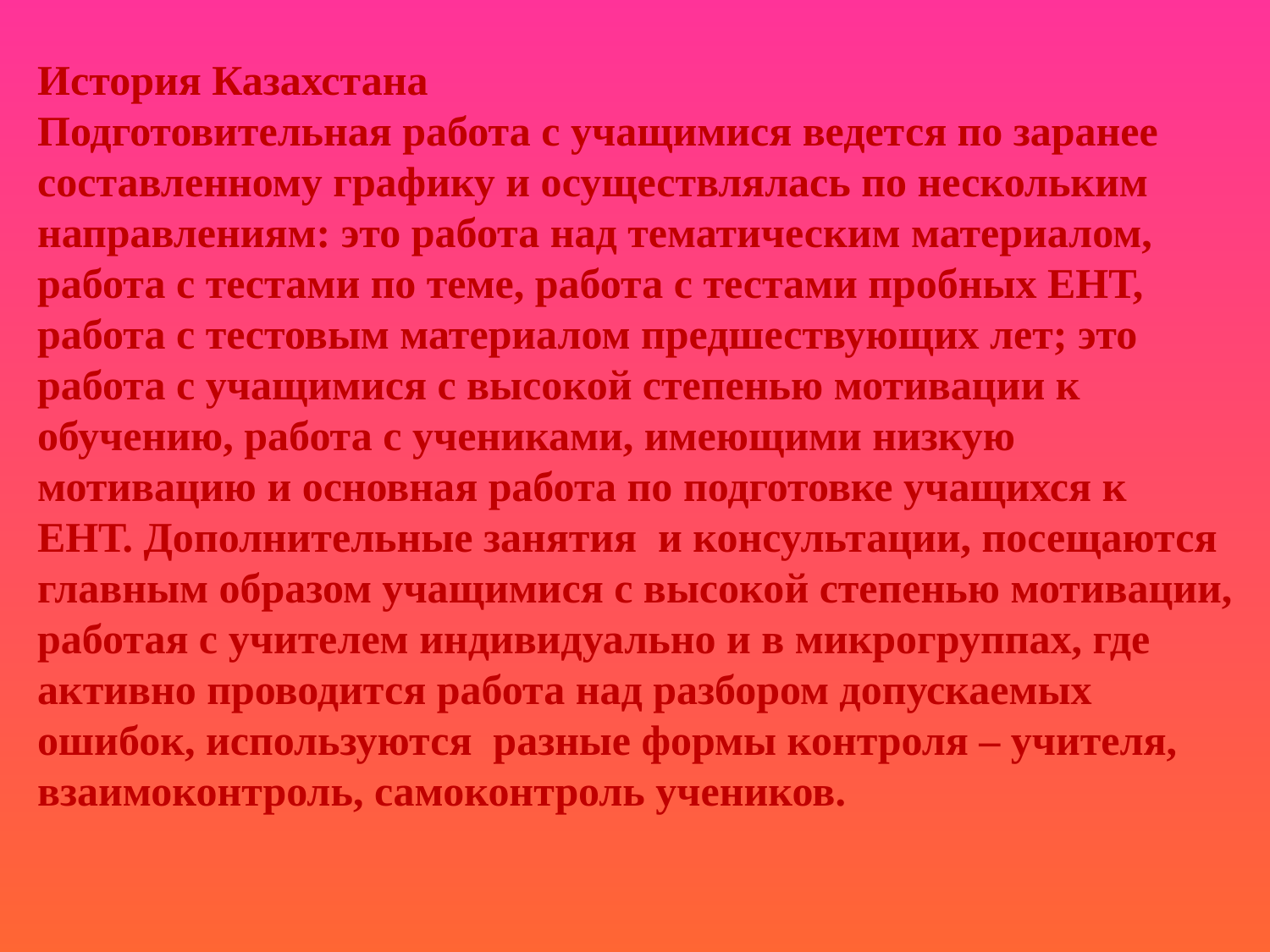

История Казахстана
Подготовительная работа с учащимися ведется по заранее составленному графику и осуществлялась по нескольким  направлениям: это работа над тематическим материалом, работа с тестами по теме, работа с тестами пробных ЕНТ, работа с тестовым материалом предшествующих лет; это работа с учащимися с высокой степенью мотивации к обучению, работа с учениками, имеющими низкую мотивацию и основная работа по подготовке учащихся к ЕНТ. Дополнительные занятия  и консультации, посещаются главным образом учащимися с высокой степенью мотивации, работая с учителем индивидуально и в микрогруппах, где активно проводится работа над разбором допускаемых ошибок, используются  разные формы контроля – учителя, взаимоконтроль, самоконтроль учеников.